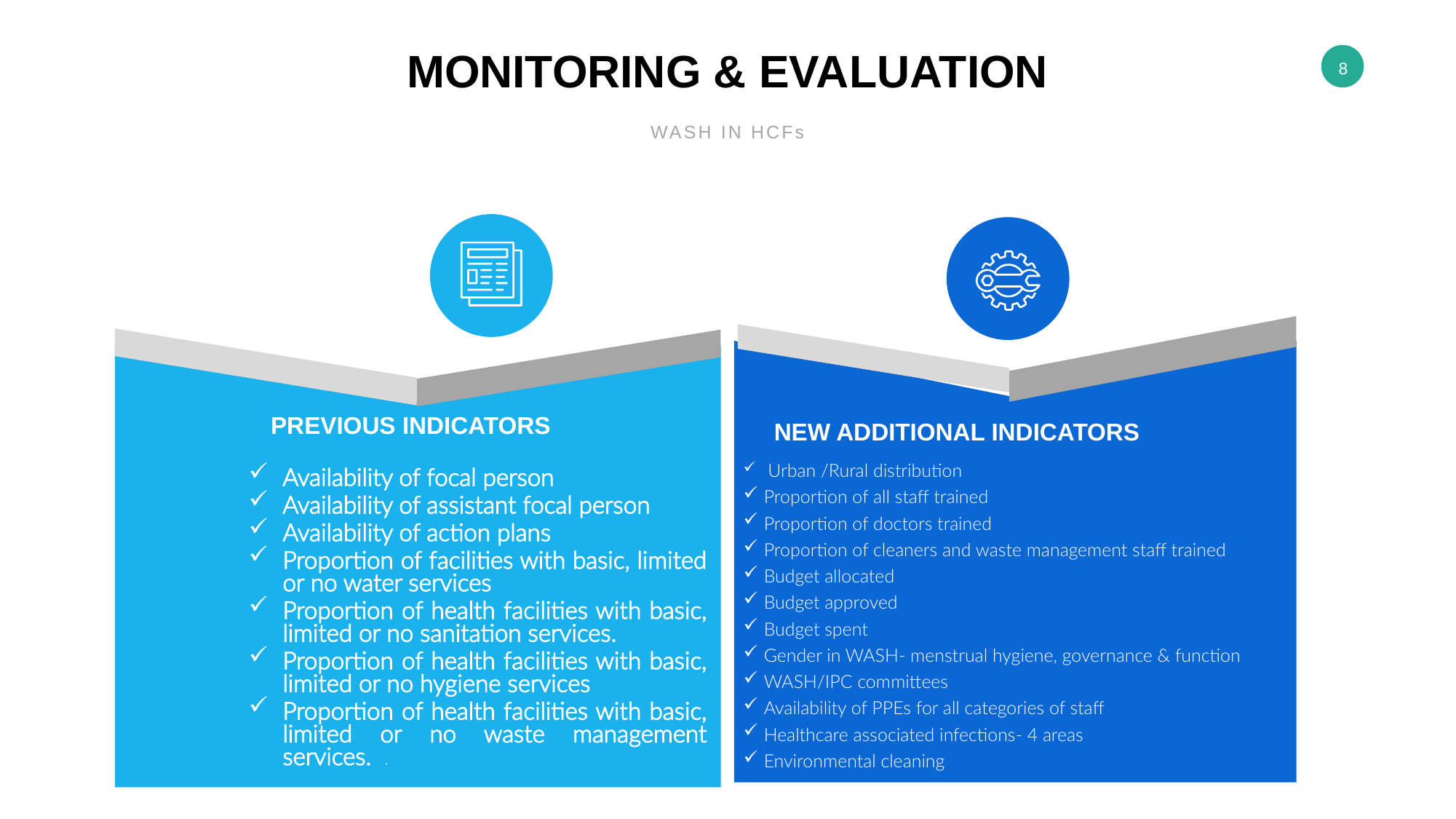

MONITORING & EVALUATION
WASH IN HCFs

PREVIOUS INDICATORS
NEW ADDITIONAL INDICATORS
 Urban /Rural distribution
Proportion of all staff trained
Proportion of doctors trained
Proportion of cleaners and waste management staff trained
Budget allocated
Budget approved
Budget spent
Gender in WASH- menstrual hygiene, governance & function
WASH/IPC committees
Availability of PPEs for all categories of staff
Healthcare associated infections- 4 areas
Environmental cleaning

Antimicrobial resistance and Stewardship .
Availability of focal person
Availability of assistant focal person
Availability of action plans
Proportion of facilities with basic, limited or no water services
Proportion of health facilities with basic, limited or no sanitation services.
Proportion of health facilities with basic, limited or no hygiene services
Proportion of health facilities with basic, limited or no waste management services.  .